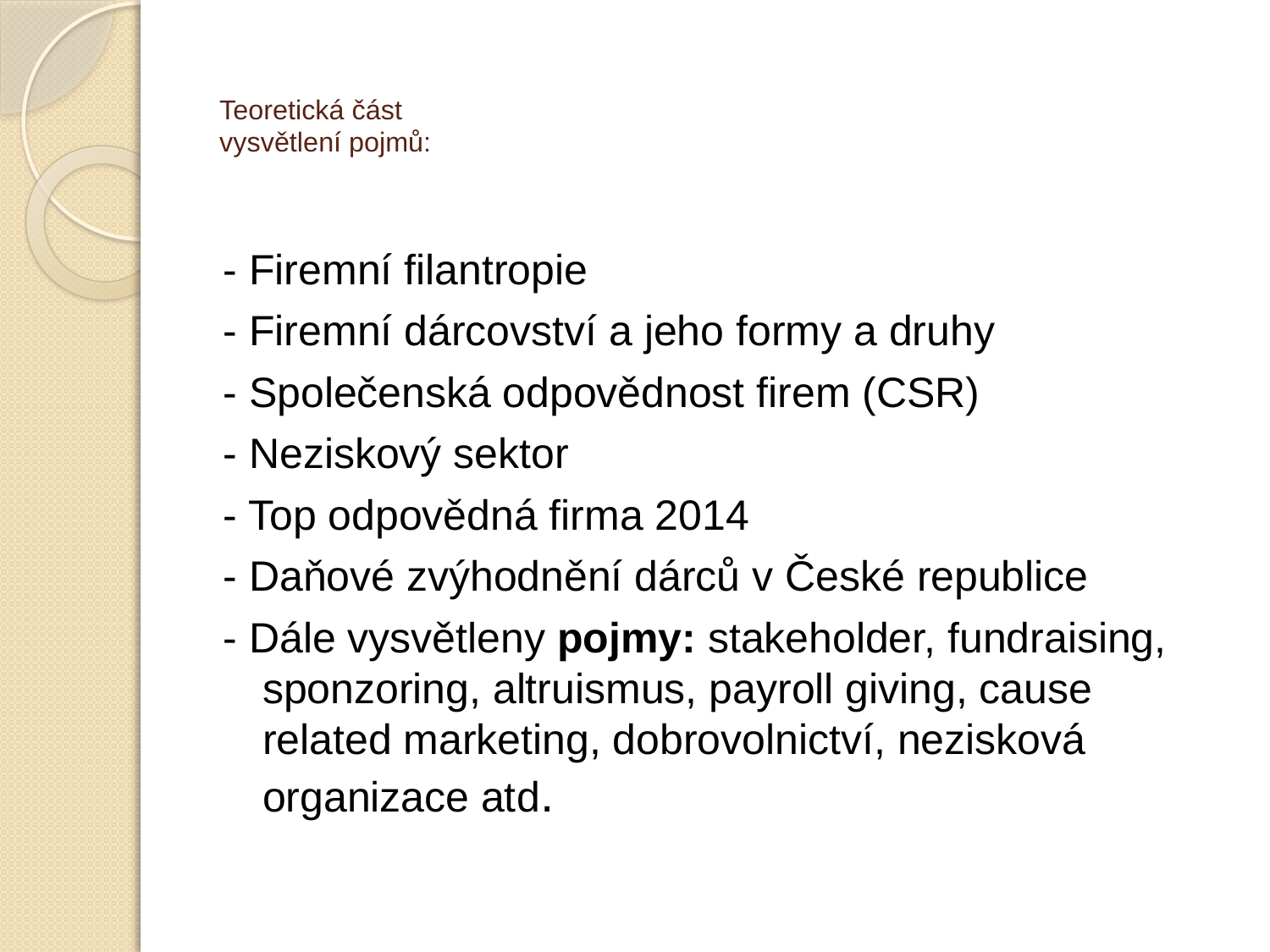

# Teoretická část vysvětlení pojmů:
- Firemní filantropie
- Firemní dárcovství a jeho formy a druhy
- Společenská odpovědnost firem (CSR)
- Neziskový sektor
- Top odpovědná firma 2014
- Daňové zvýhodnění dárců v České republice
- Dále vysvětleny pojmy: stakeholder, fundraising, sponzoring, altruismus, payroll giving, cause related marketing, dobrovolnictví, nezisková organizace atd.